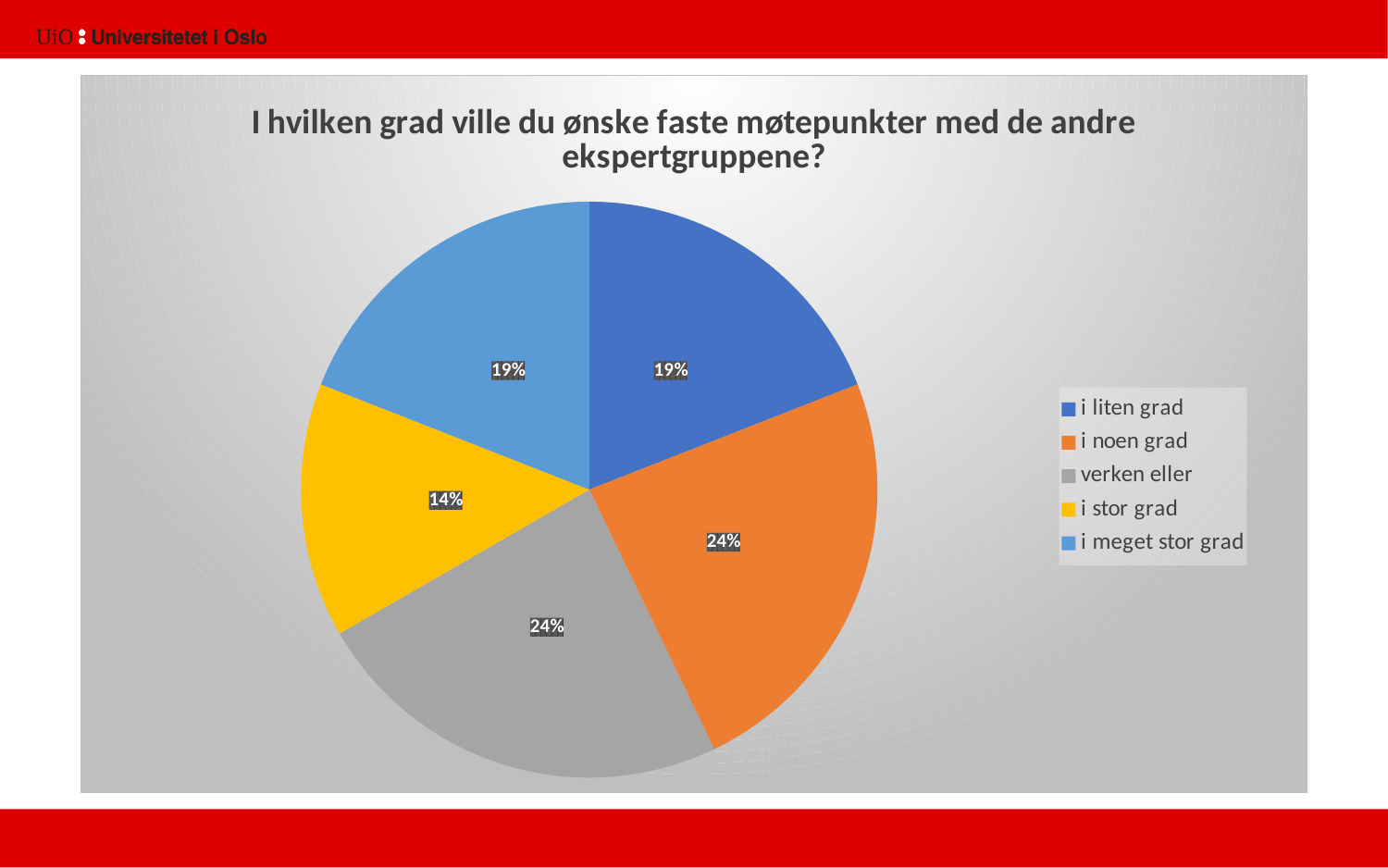

### Chart: I hvilken grad ville du ønske faste møtepunkter med de andre ekspertgruppene?

| Category |  |
|---|---|
| i liten grad | 4.0 |
| i noen grad | 5.0 |
| verken eller | 5.0 |
| i stor grad | 3.0 |
| i meget stor grad | 4.0 |